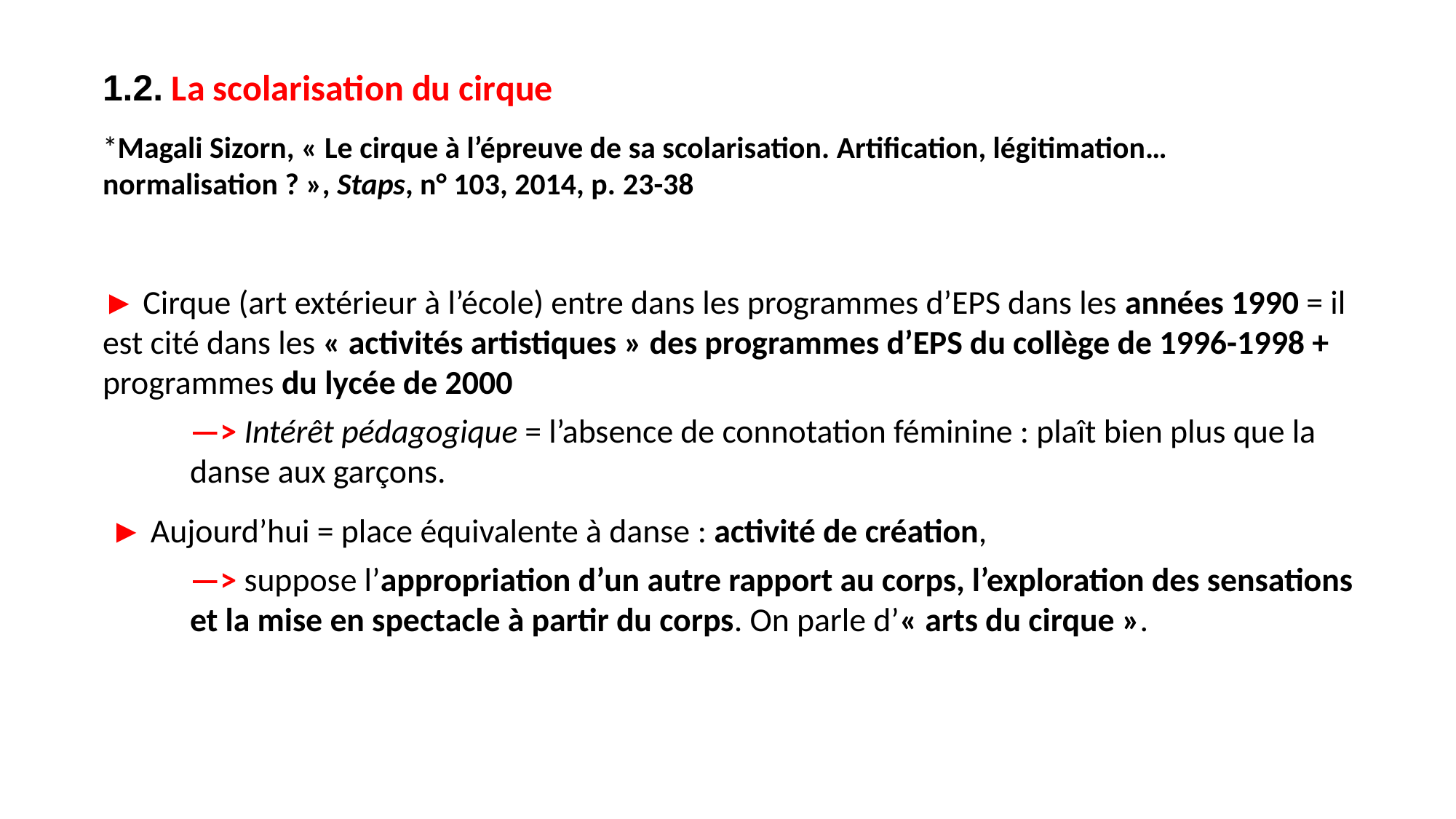

1.2. La scolarisation du cirque
*Magali Sizorn, « Le cirque à l’épreuve de sa scolarisation. Artification, légitimation… normalisation ? », Staps, n° 103, 2014, p. 23-38

► Cirque (art extérieur à l’école) entre dans les programmes d’EPS dans les années 1990 = il est cité dans les « activités artistiques » des programmes d’EPS du collège de 1996-1998 + programmes du lycée de 2000
—> Intérêt pédagogique = l’absence de connotation féminine : plaît bien plus que la danse aux garçons.
 ► Aujourd’hui = place équivalente à danse : activité de création,
—> suppose l’appropriation d’un autre rapport au corps, l’exploration des sensations et la mise en spectacle à partir du corps. On parle d’« arts du cirque ».